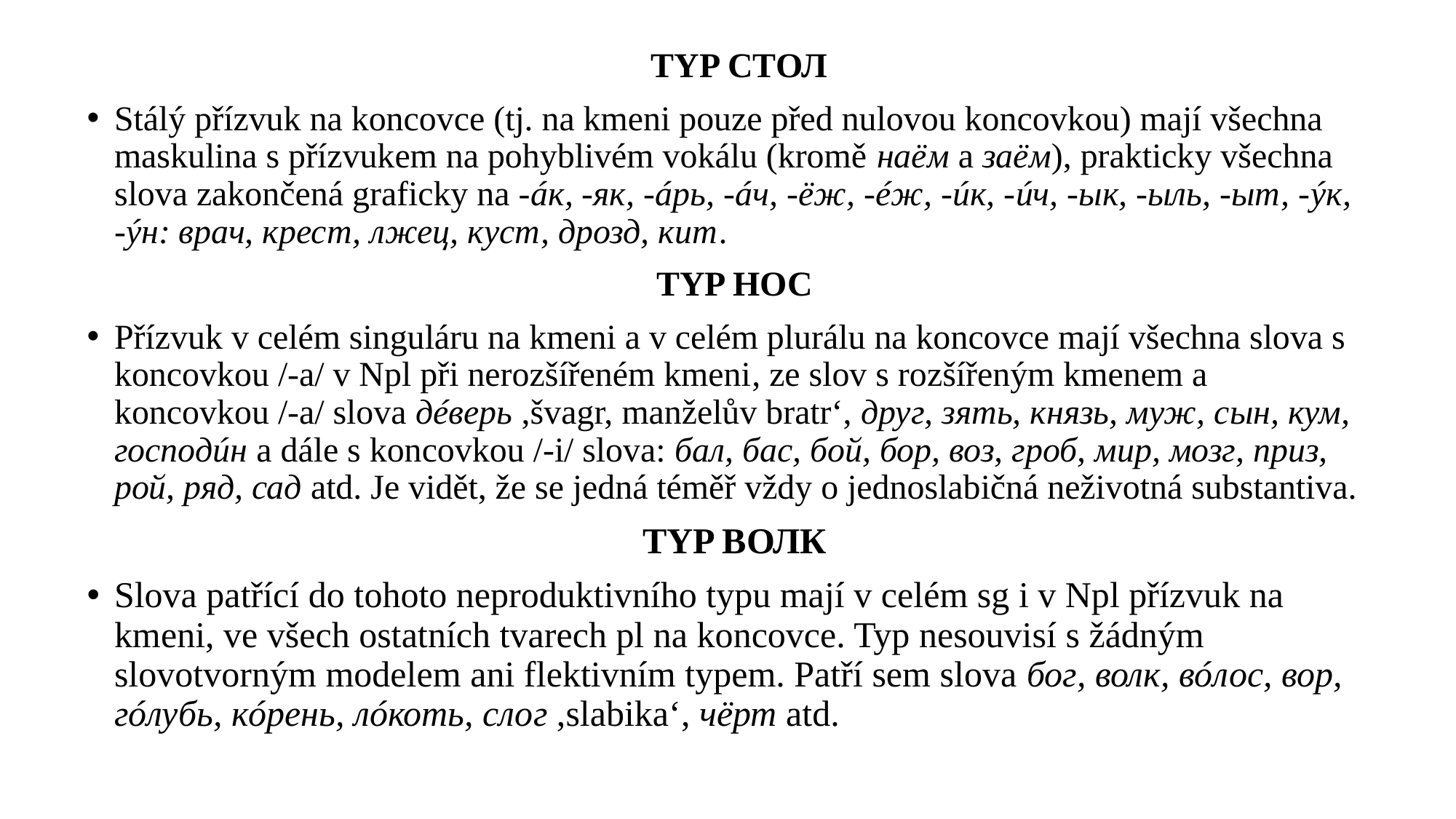

TYP СТОЛ
Stálý přízvuk na koncovce (tj. na kmeni pouze před nulovou koncovkou) mají všechna maskulina s přízvukem na pohyblivém vokálu (kromě наём a заём), prakticky všechna slova zakončená graficky na -áк, -як, -áрь, -áч, -ёж, -éж, -úк, -úч, -ык, -ыль, -ыт, -ýк,
-ýн: врач, крест, лжец, куст, дрозд, кит.
TYP НОС
Přízvuk v celém singuláru na kmeni a v celém plurálu na koncovce mají všechna slova s koncovkou /-a/ v Npl při nerozšířeném kmeni, ze slov s rozšířeným kmenem a koncovkou /-a/ slova дéверь ,švagr, manželův bratr‘, друг, зять, князь, муж, сын, кум, господúн а dále s koncovkou /-i/ slova: бал, бас, бой, бор, воз, гроб, мир, мозг, приз, рой, ряд, сад atd. Je vidět, že se jedná téměř vždy o jednoslabičná neživotná substantiva.
TYP ВОЛК
Slova patřící do tohoto neproduktivního typu mají v celém sg i v Npl přízvuk na kmeni, ve všech ostatních tvarech pl na koncovce. Typ nesouvisí s žádným slovotvorným modelem ani flektivním typem. Patří sem slova бог, волк, вóлос, вор, гóлубь, кóрень, лóкоть, слог ,slabika‘, чёрт atd.